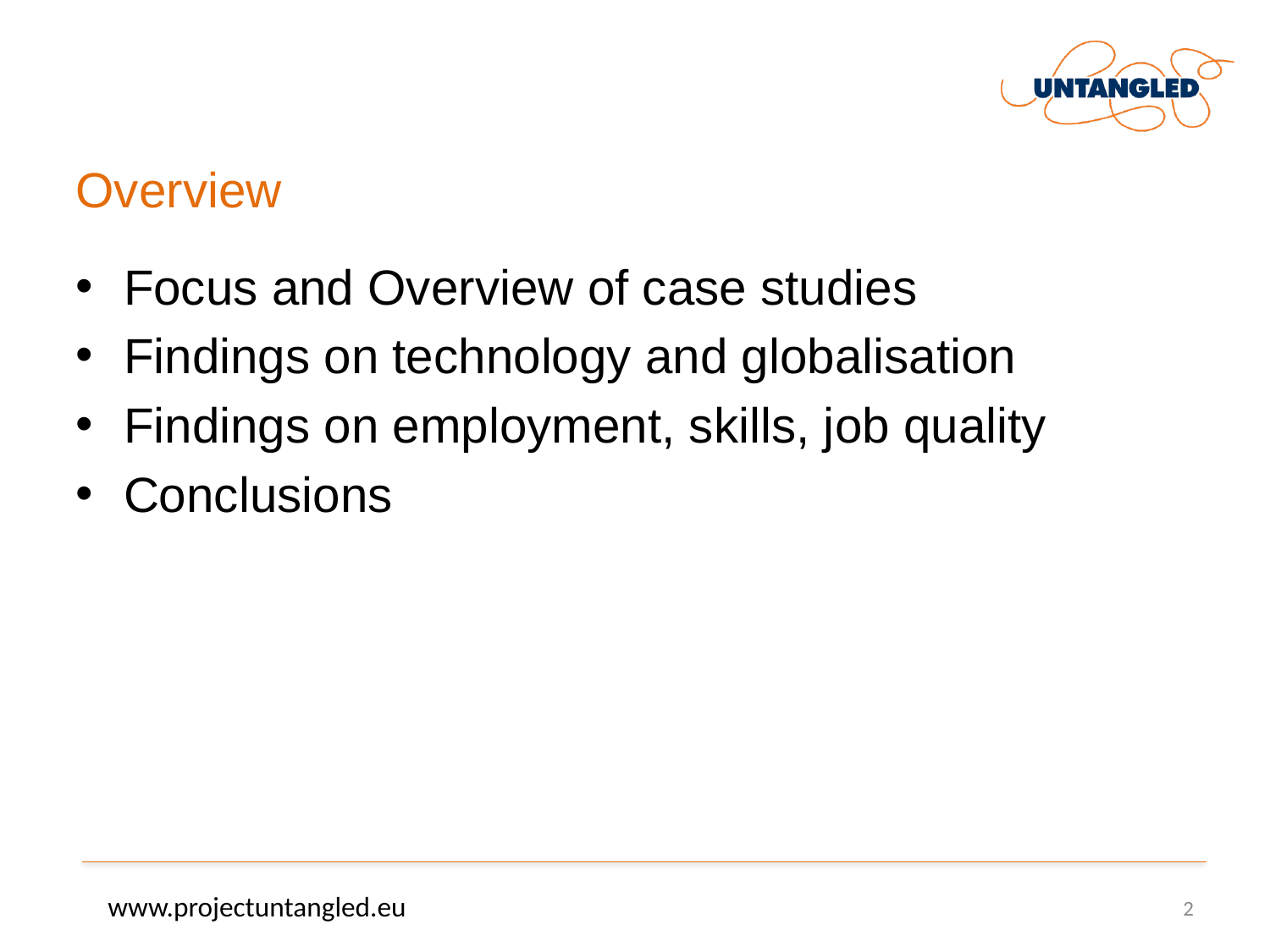

# Overview
Focus and Overview of case studies
Findings on technology and globalisation
Findings on employment, skills, job quality
Conclusions

www.projectuntangled.eu
2